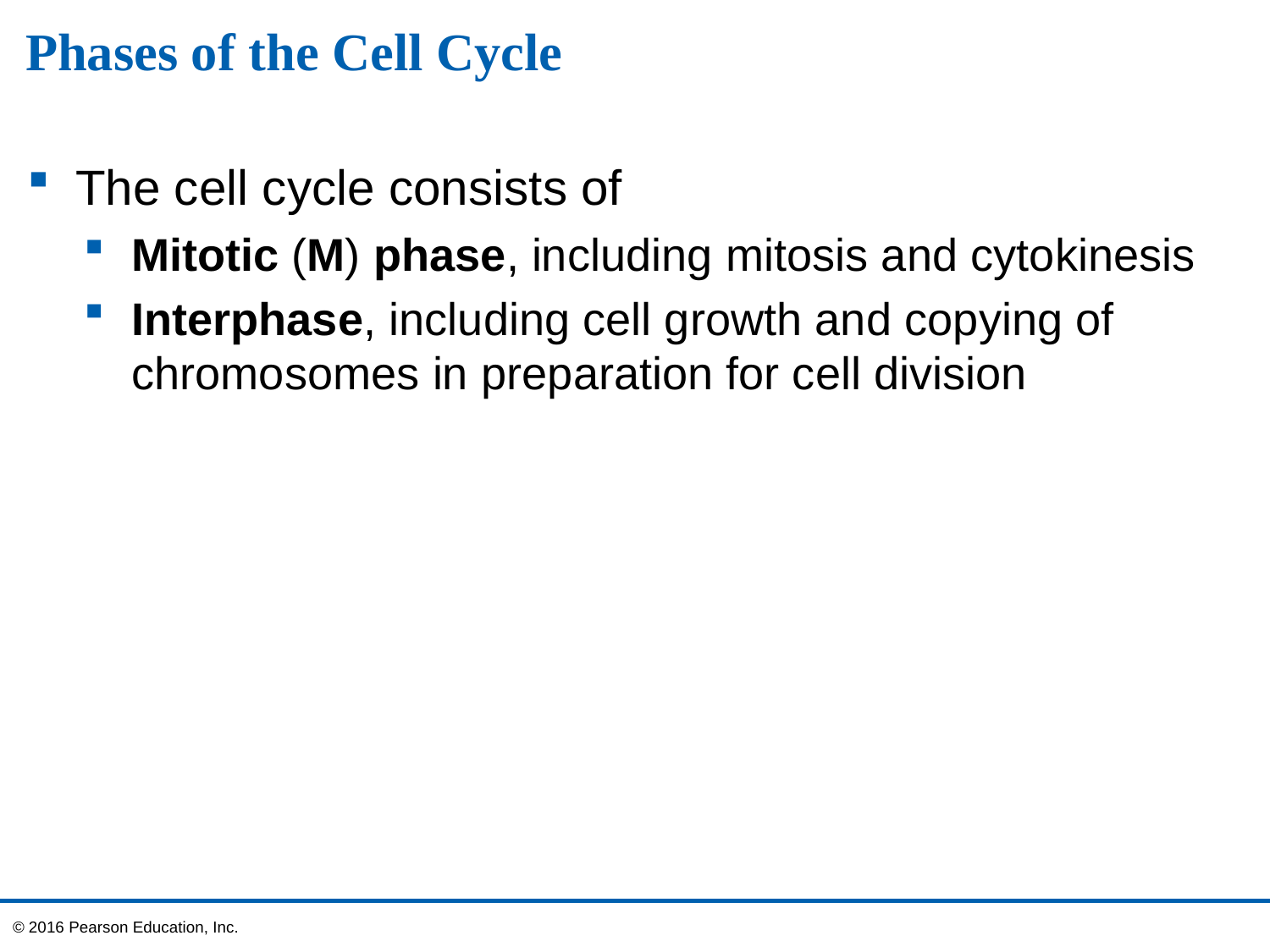

# Phases of the Cell Cycle
The cell cycle consists of
Mitotic (M) phase, including mitosis and cytokinesis
Interphase, including cell growth and copying of chromosomes in preparation for cell division
© 2016 Pearson Education, Inc.